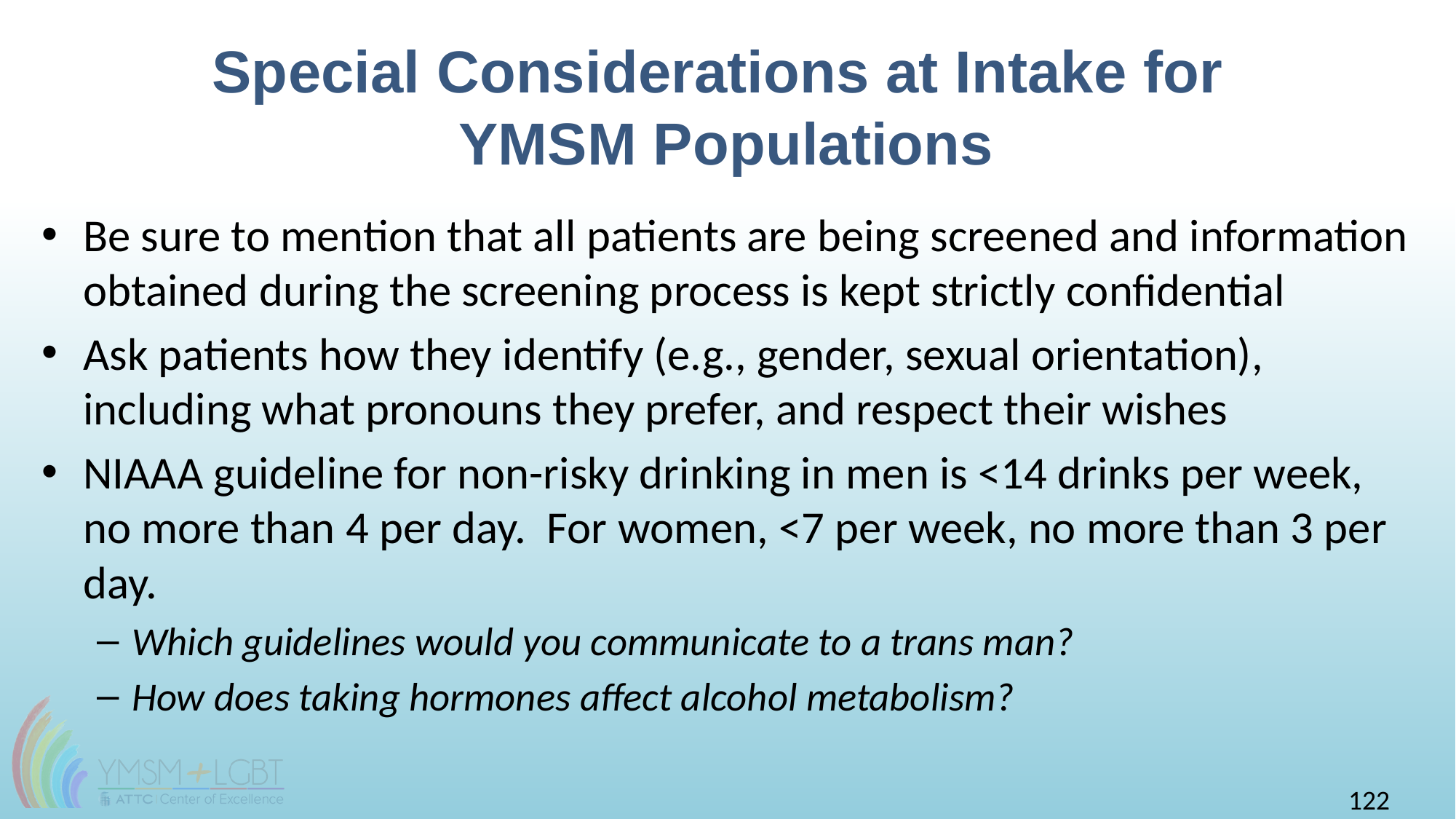

# Special Considerations at Intake for YMSM Populations
Be sure to mention that all patients are being screened and information obtained during the screening process is kept strictly confidential
Ask patients how they identify (e.g., gender, sexual orientation), including what pronouns they prefer, and respect their wishes
NIAAA guideline for non-risky drinking in men is <14 drinks per week, no more than 4 per day.  For women, <7 per week, no more than 3 per day.
Which guidelines would you communicate to a trans man?
How does taking hormones affect alcohol metabolism?